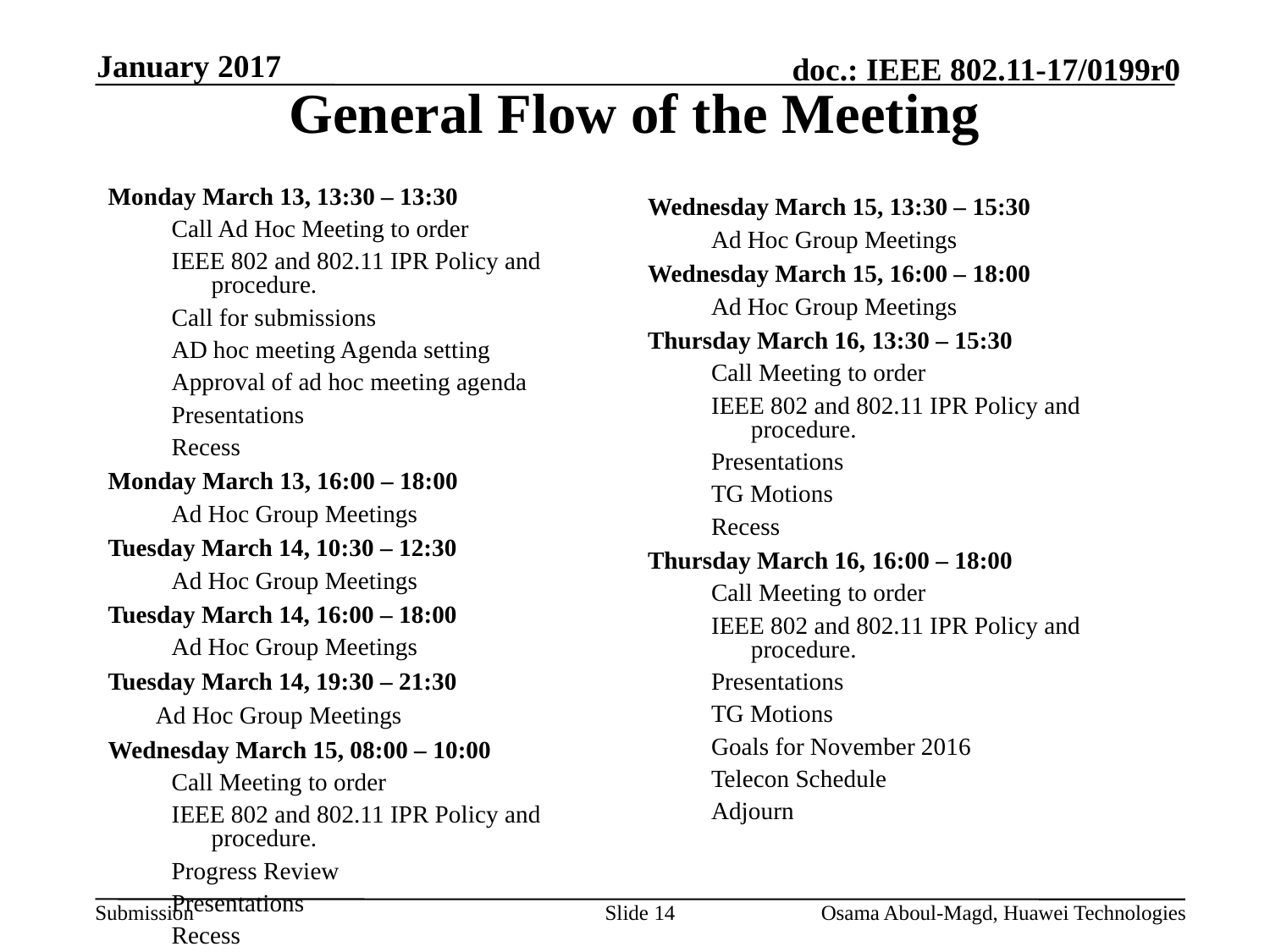

January 2017
# General Flow of the Meeting
Monday March 13, 13:30 – 13:30
Call Ad Hoc Meeting to order
IEEE 802 and 802.11 IPR Policy and procedure.
Call for submissions
AD hoc meeting Agenda setting
Approval of ad hoc meeting agenda
Presentations
Recess
Monday March 13, 16:00 – 18:00
Ad Hoc Group Meetings
Tuesday March 14, 10:30 – 12:30
Ad Hoc Group Meetings
Tuesday March 14, 16:00 – 18:00
Ad Hoc Group Meetings
Tuesday March 14, 19:30 – 21:30
	Ad Hoc Group Meetings
Wednesday March 15, 08:00 – 10:00
Call Meeting to order
IEEE 802 and 802.11 IPR Policy and procedure.
Progress Review
Presentations
Recess

Wednesday March 15, 13:30 – 15:30
Ad Hoc Group Meetings
Wednesday March 15, 16:00 – 18:00
Ad Hoc Group Meetings
Thursday March 16, 13:30 – 15:30
Call Meeting to order
IEEE 802 and 802.11 IPR Policy and procedure.
Presentations
TG Motions
Recess
Thursday March 16, 16:00 – 18:00
Call Meeting to order
IEEE 802 and 802.11 IPR Policy and procedure.
Presentations
TG Motions
Goals for November 2016
Telecon Schedule
Adjourn

Slide 14
Osama Aboul-Magd, Huawei Technologies